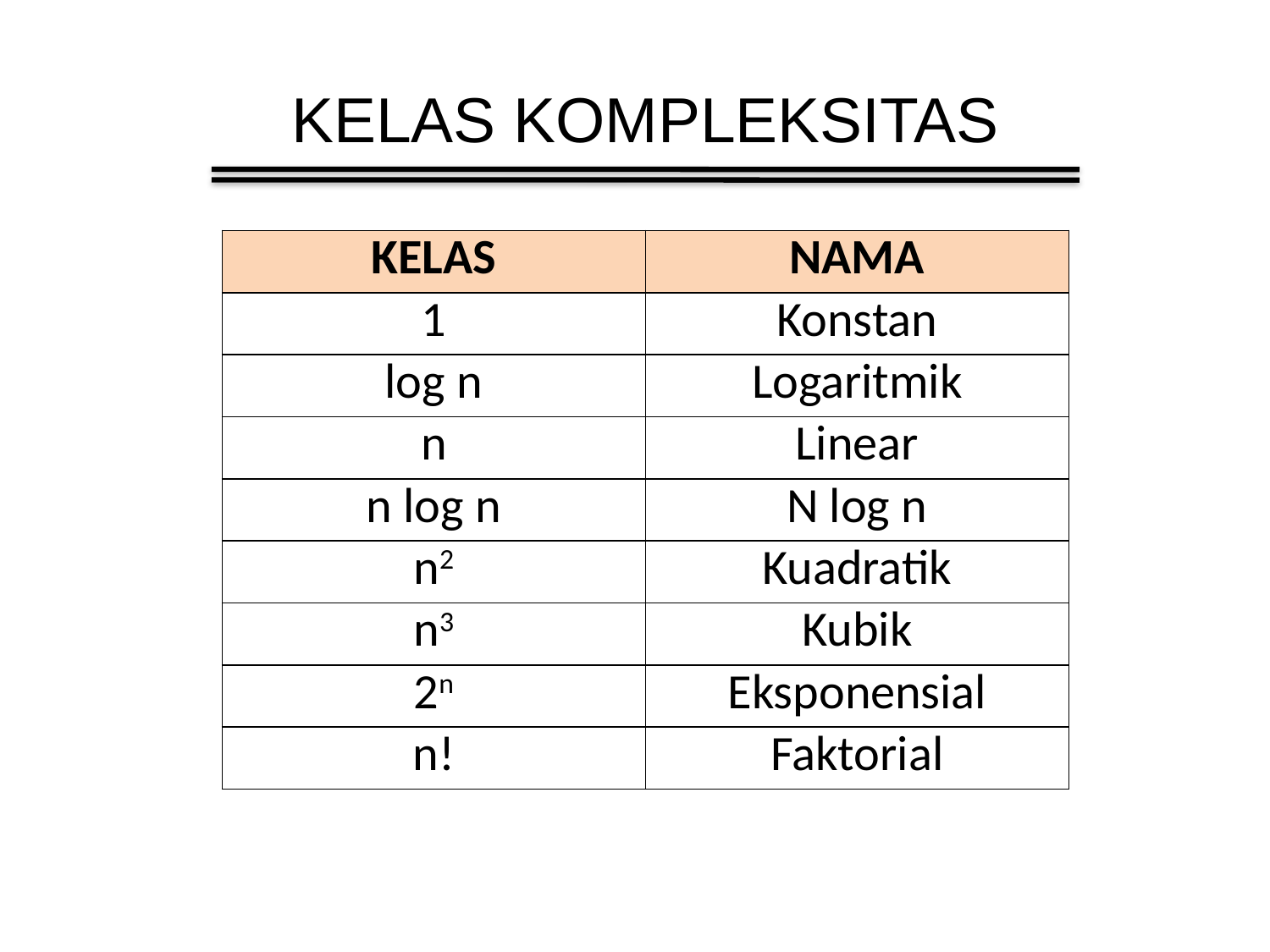

# KELAS KOMPLEKSITAS
| KELAS | NAMA |
| --- | --- |
| 1 | Konstan |
| log n | Logaritmik |
| n | Linear |
| n log n | N log n |
| n2 | Kuadratik |
| n3 | Kubik |
| 2n | Eksponensial |
| n! | Faktorial |